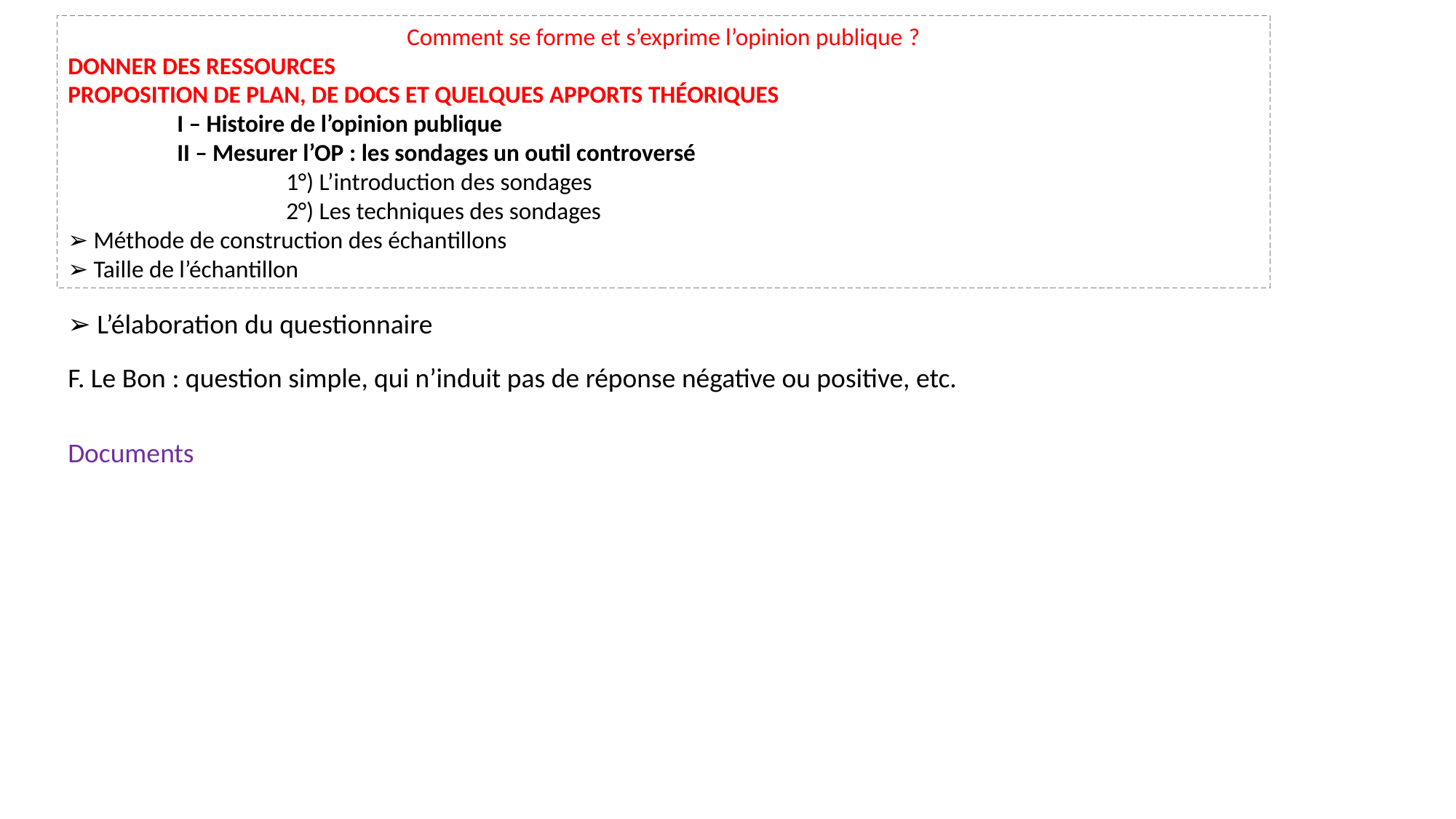

Comment se forme et s’exprime l’opinion publique ?
Donner des ressources
Proposition de plan, de docs et quelques apports théoriques
	I – Histoire de l’opinion publique
	II – Mesurer l’OP : les sondages un outil controversé
		1°) L’introduction des sondages
		2°) Les techniques des sondages
➢ Méthode de construction des échantillons
➢ Taille de l’échantillon
➢ L’élaboration du questionnaire
F. Le Bon : question simple, qui n’induit pas de réponse négative ou positive, etc.
Documents